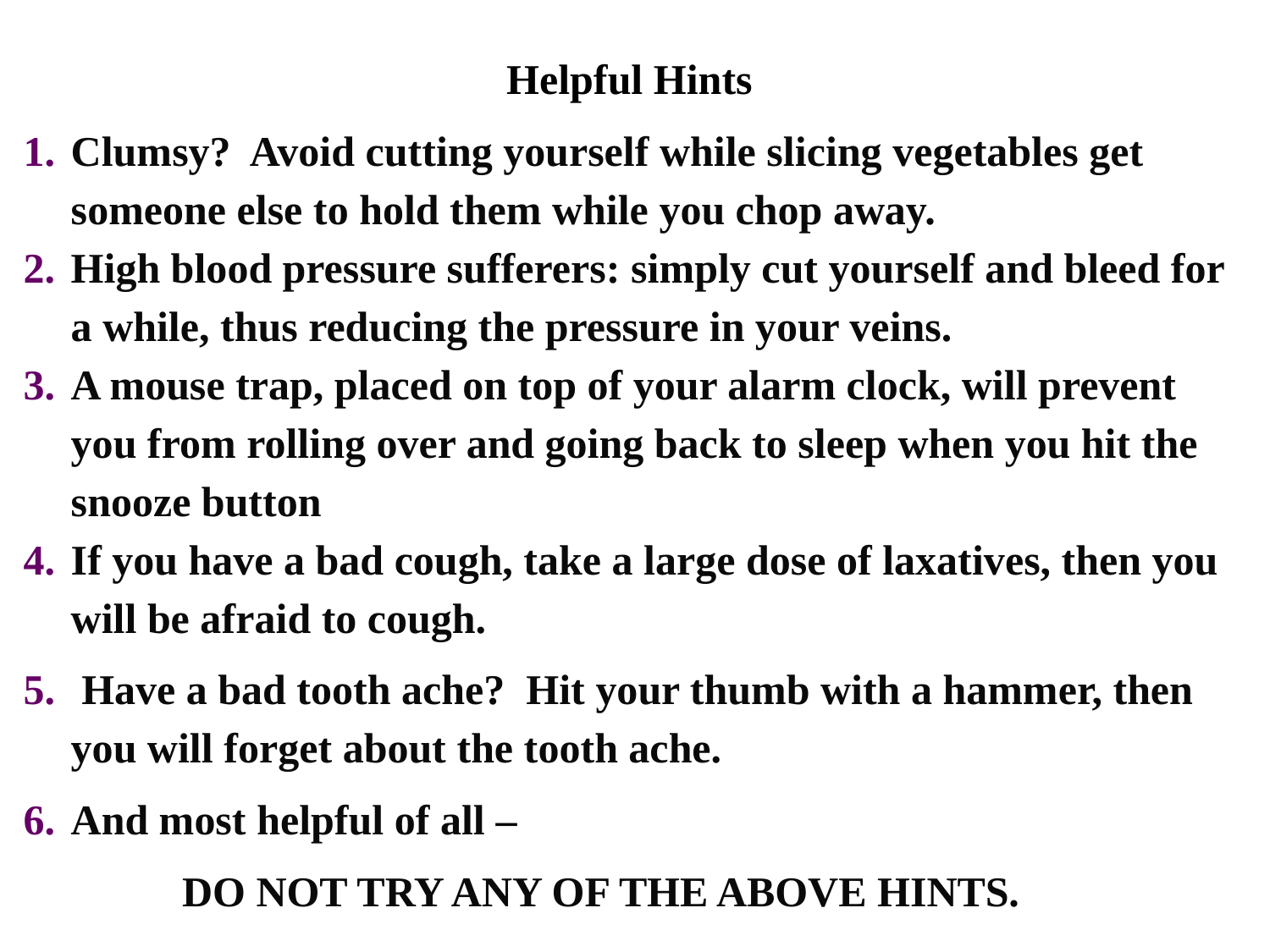

Helpful Hints
Clumsy?  Avoid cutting yourself while slicing vegetables get someone else to hold them while you chop away.
High blood pressure sufferers: simply cut yourself and bleed for a while, thus reducing the pressure in your veins.
A mouse trap, placed on top of your alarm clock, will prevent you from rolling over and going back to sleep when you hit the snooze button
If you have a bad cough, take a large dose of laxatives, then you will be afraid to cough.
 Have a bad tooth ache?  Hit your thumb with a hammer, then you will forget about the tooth ache.
And most helpful of all –
               DO NOT TRY ANY OF THE ABOVE HINTS.